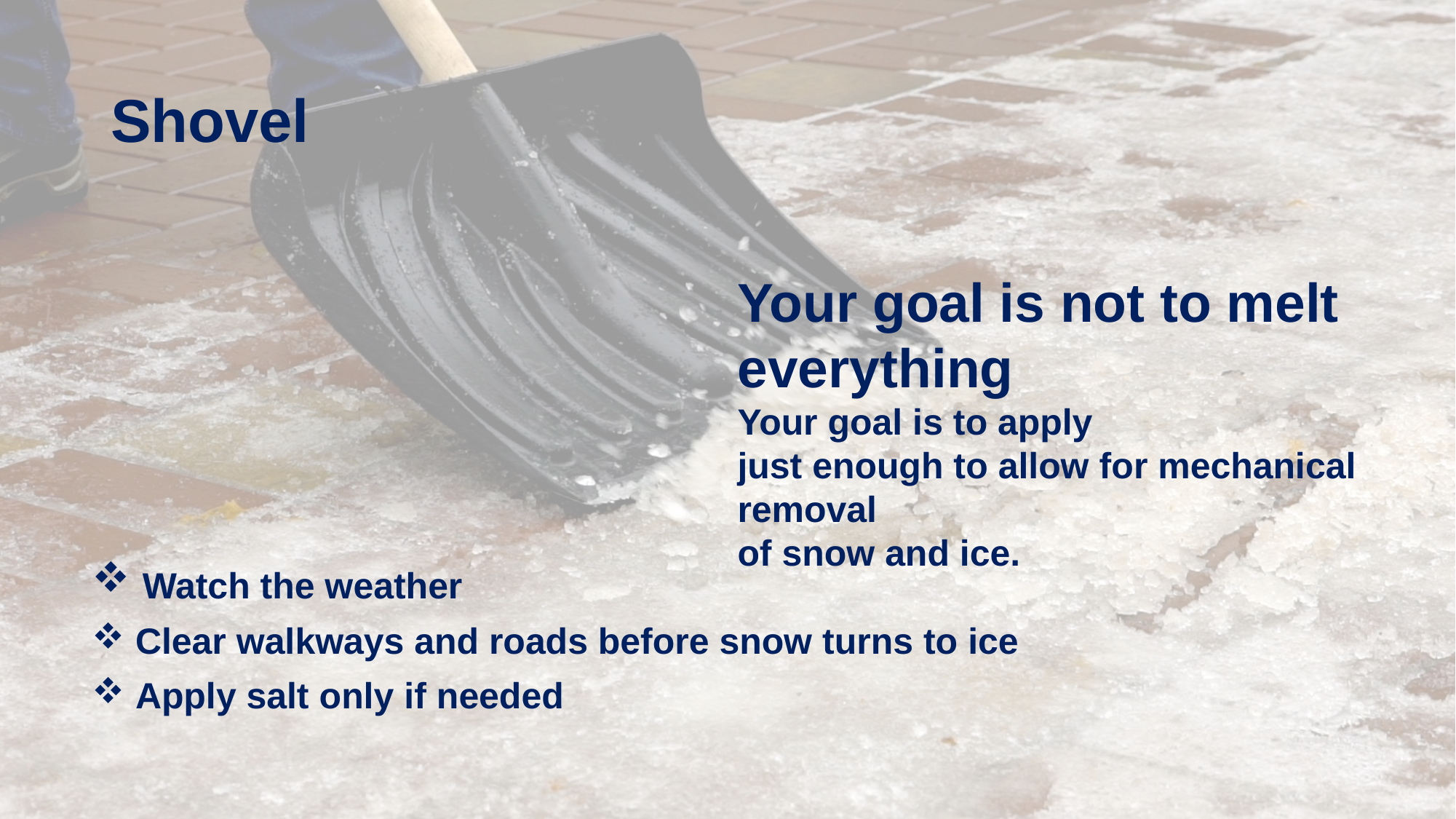

# Shovel
Your goal is not to melt everything
Your goal is to apply
just enough to allow for mechanical removal
of snow and ice.

 Watch the weather
 Clear walkways and roads before snow turns to ice
 Apply salt only if needed